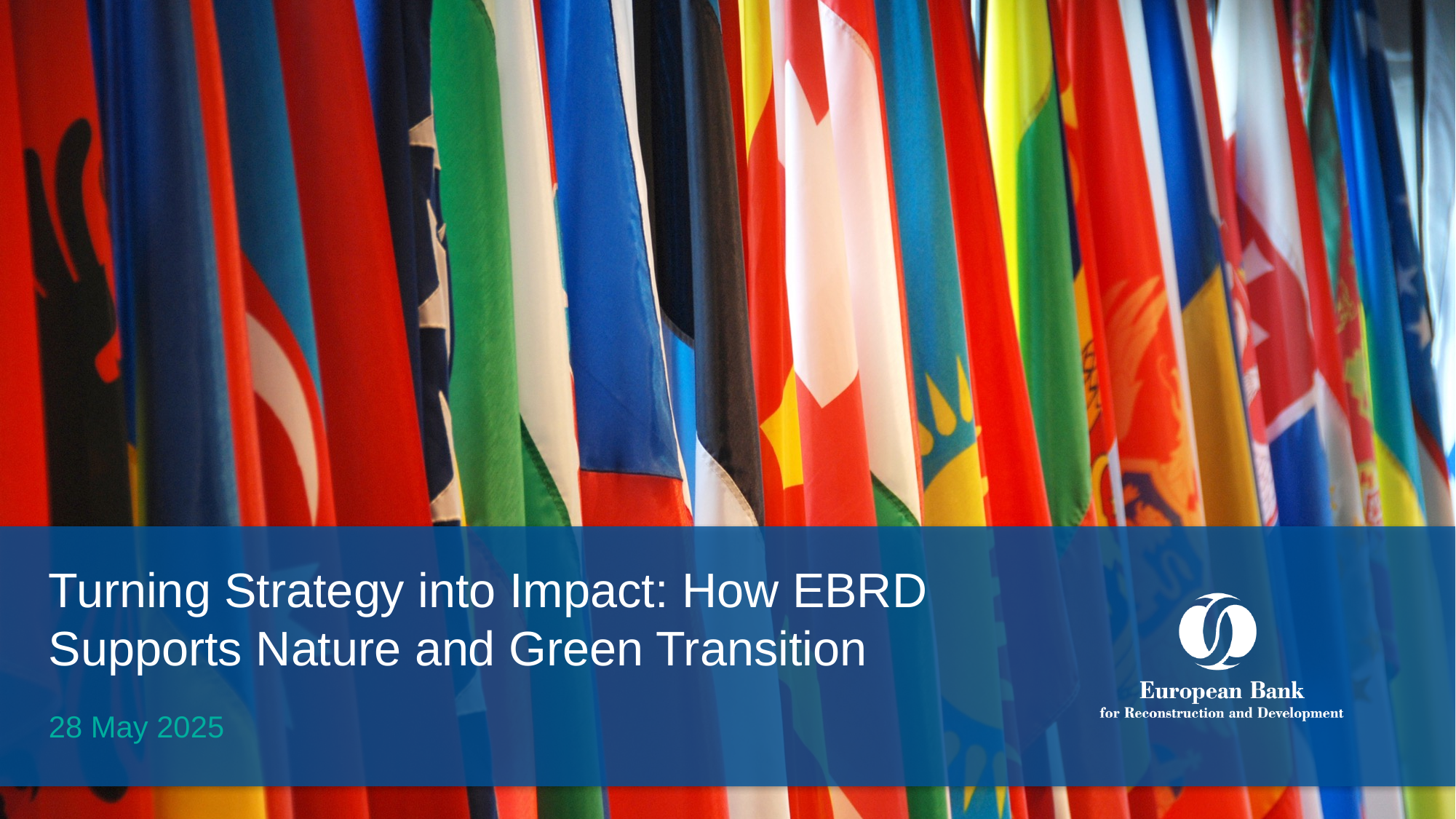

# Turning Strategy into Impact: How EBRD Supports Nature and Green Transition
28 May 2025